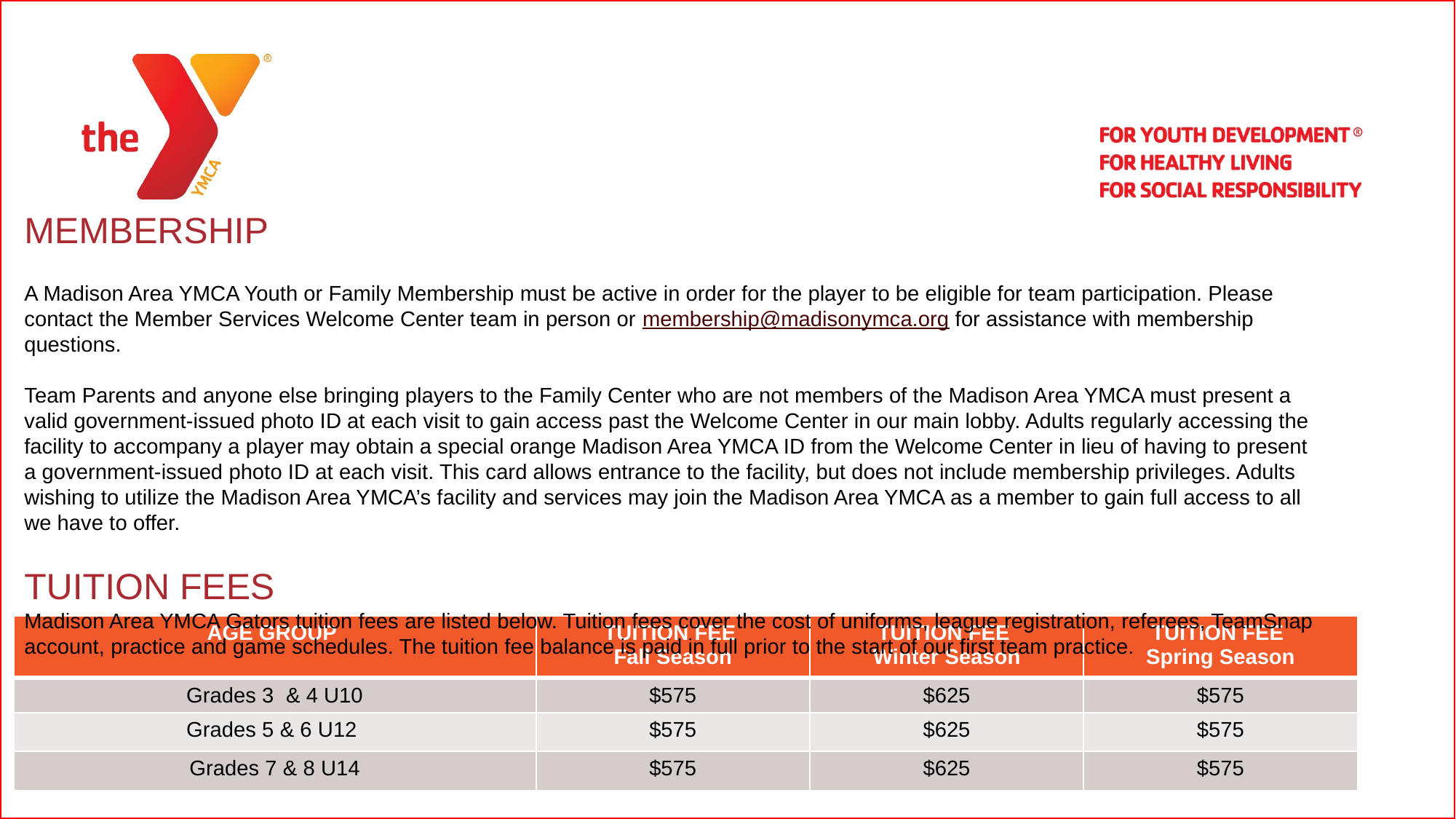

|  |
| --- |
MEMBERSHIP

A Madison Area YMCA Youth or Family Membership must be active in order for the player to be eligible for team participation. Please contact the Member Services Welcome Center team in person or membership@madisonymca.org for assistance with membership questions.

Team Parents and anyone else bringing players to the Family Center who are not members of the Madison Area YMCA must present a valid government-issued photo ID at each visit to gain access past the Welcome Center in our main lobby. Adults regularly accessing the facility to accompany a player may obtain a special orange Madison Area YMCA ID from the Welcome Center in lieu of having to present a government-issued photo ID at each visit. This card allows entrance to the facility, but does not include membership privileges. Adults wishing to utilize the Madison Area YMCA’s facility and services may join the Madison Area YMCA as a member to gain full access to all we have to offer.

TUITION FEES
Madison Area YMCA Gators tuition fees are listed below. Tuition fees cover the cost of uniforms, league registration, referees, TeamSnap account, practice and game schedules. The tuition fee balance is paid in full prior to the start of our first team practice.

| AGE GROUP | TUITION FEE Fall Season | TUITION FEE Winter Season | TUITION FEE Spring Season |
| --- | --- | --- | --- |
| Grades 3 & 4 U10 | $575 | $625 | $575 |
| Grades 5 & 6 U12 | $575 | $625 | $575 |
| Grades 7 & 8 U14 | $575 | $625 | $575 |